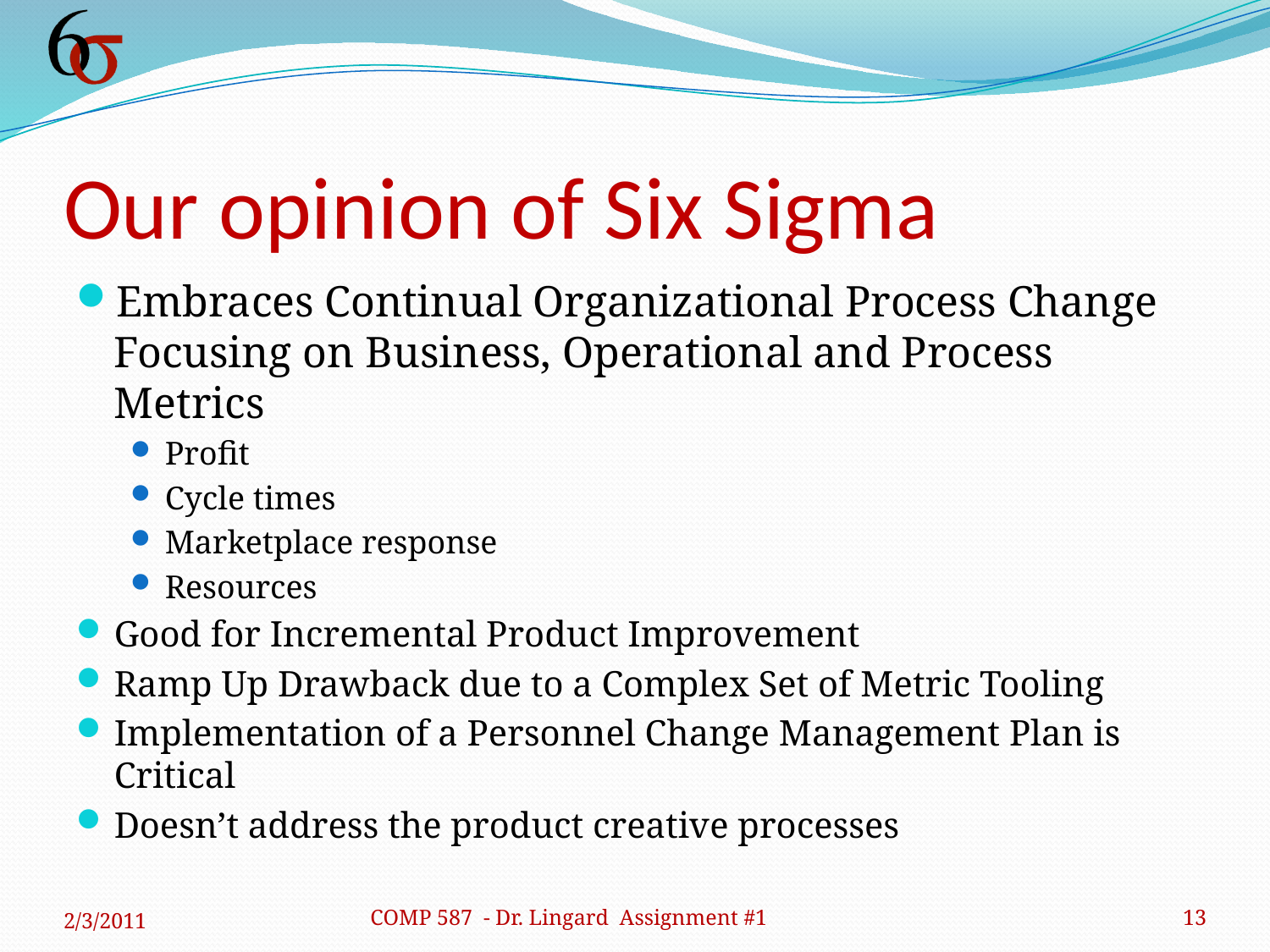

# Our opinion of Six Sigma
Embraces Continual Organizational Process Change Focusing on Business, Operational and Process Metrics
Profit
Cycle times
Marketplace response
Resources
Good for Incremental Product Improvement
Ramp Up Drawback due to a Complex Set of Metric Tooling
Implementation of a Personnel Change Management Plan is Critical
Doesn’t address the product creative processes

2/3/2011
COMP 587  - Dr. Lingard  Assignment #1
13